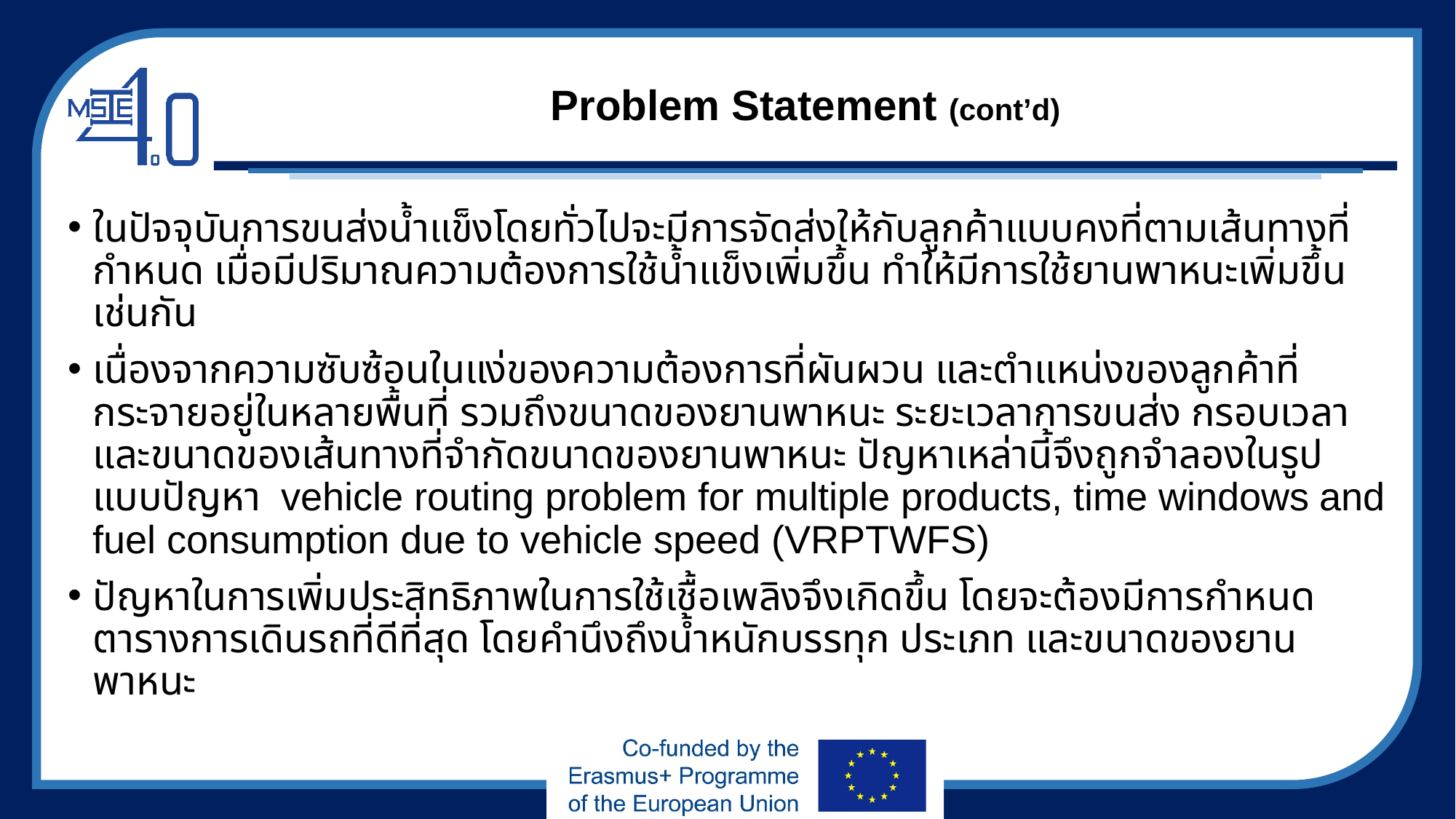

# Problem Statement (cont’d)
ในปัจจุบันการขนส่งน้ำแข็งโดยทั่วไปจะมีการจัดส่งให้กับลูกค้าแบบคงที่ตามเส้นทางที่กำหนด เมื่อมีปริมาณความต้องการใช้น้ำแข็งเพิ่มขึ้น ทำให้มีการใช้ยานพาหนะเพิ่มขึ้นเช่นกัน
เนื่องจากความซับซ้อนในแง่ของความต้องการที่ผันผวน และตำแหน่งของลูกค้าที่กระจายอยู่ในหลายพื้นที่ รวมถึงขนาดของยานพาหนะ ระยะเวลาการขนส่ง กรอบเวลาและขนาดของเส้นทางที่จำกัดขนาดของยานพาหนะ ปัญหาเหล่านี้จึงถูกจำลองในรูปแบบปัญหา  vehicle routing problem for multiple products, time windows and fuel consumption due to vehicle speed (VRPTWFS)
ปัญหาในการเพิ่มประสิทธิภาพในการใช้เชื้อเพลิงจึงเกิดขึ้น โดยจะต้องมีการกำหนดตารางการเดินรถที่ดีที่สุด โดยคำนึงถึงน้ำหนักบรรทุก ประเภท และขนาดของยานพาหนะ